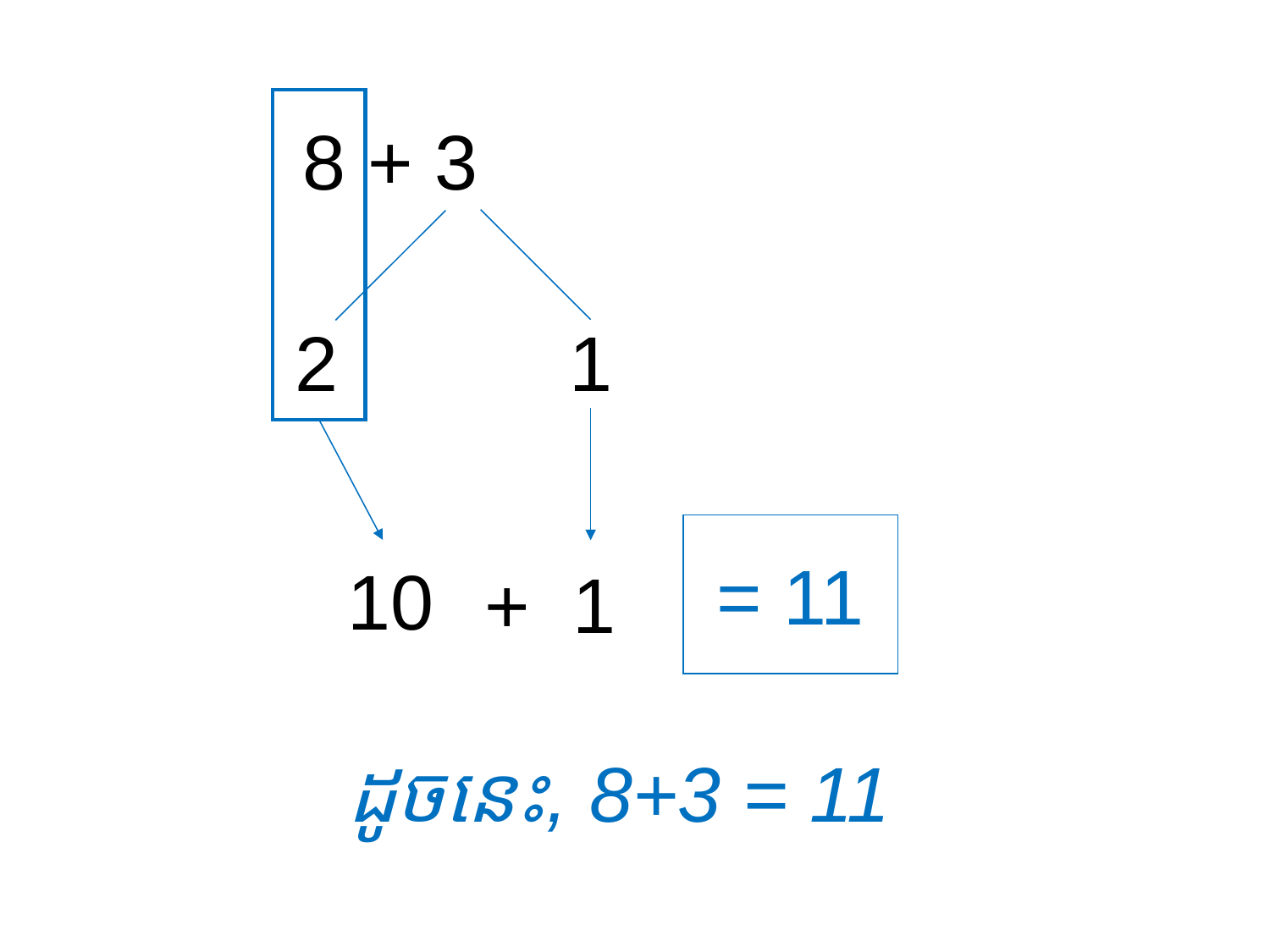

# 8 + 3

2
1
= 11
10
+  1
ដូចនេះ, 8+3 = 11